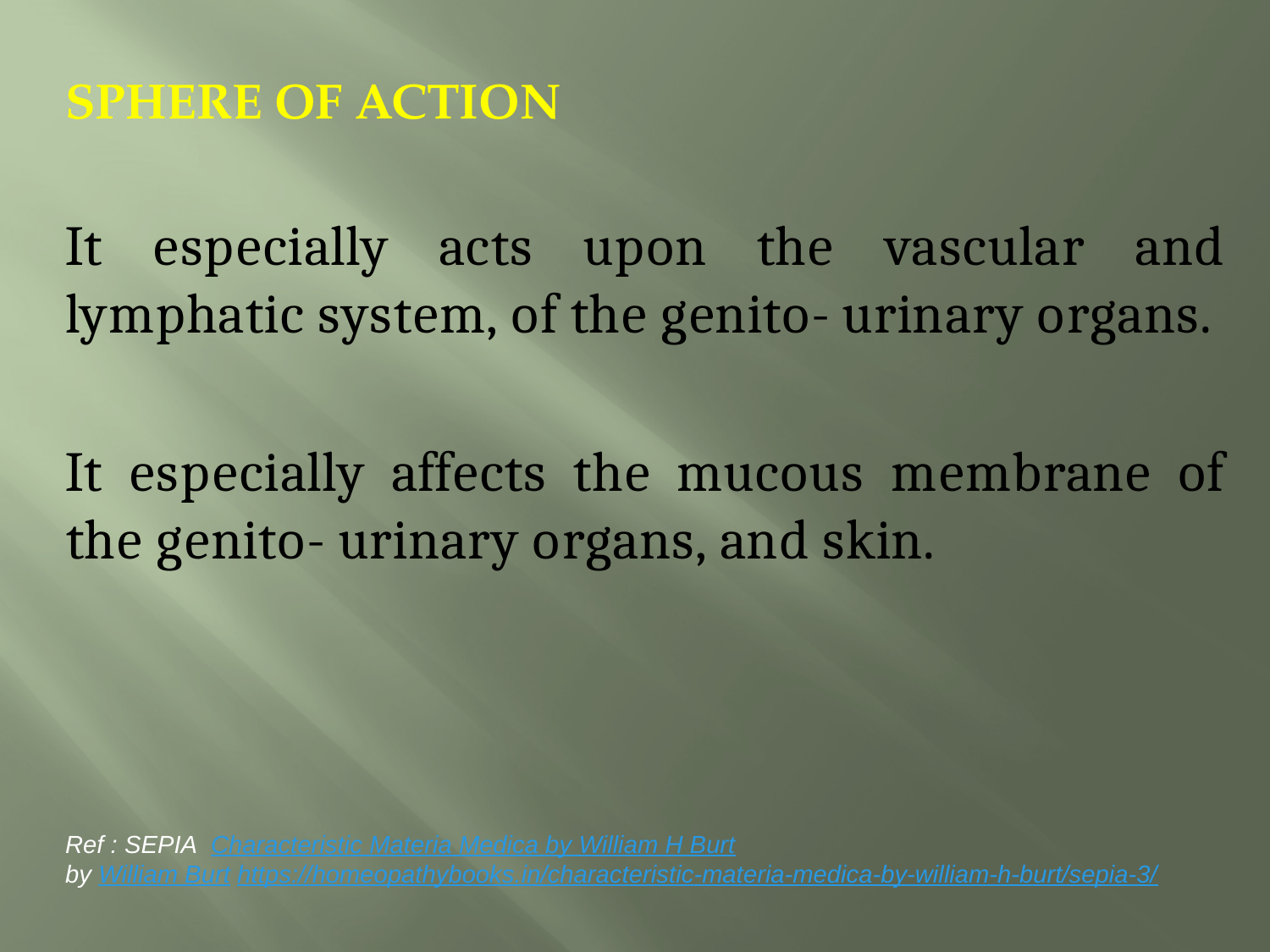

SPHERE OF ACTION

It especially acts upon the vascular and lymphatic system, of the genito- urinary organs.

It especially affects the mucous membrane of the genito- urinary organs, and skin.

Ref : SEPIA  Characteristic Materia Medica by William H Burt
by William Burt https://homeopathybooks.in/characteristic-materia-medica-by-william-h-burt/sepia-3/